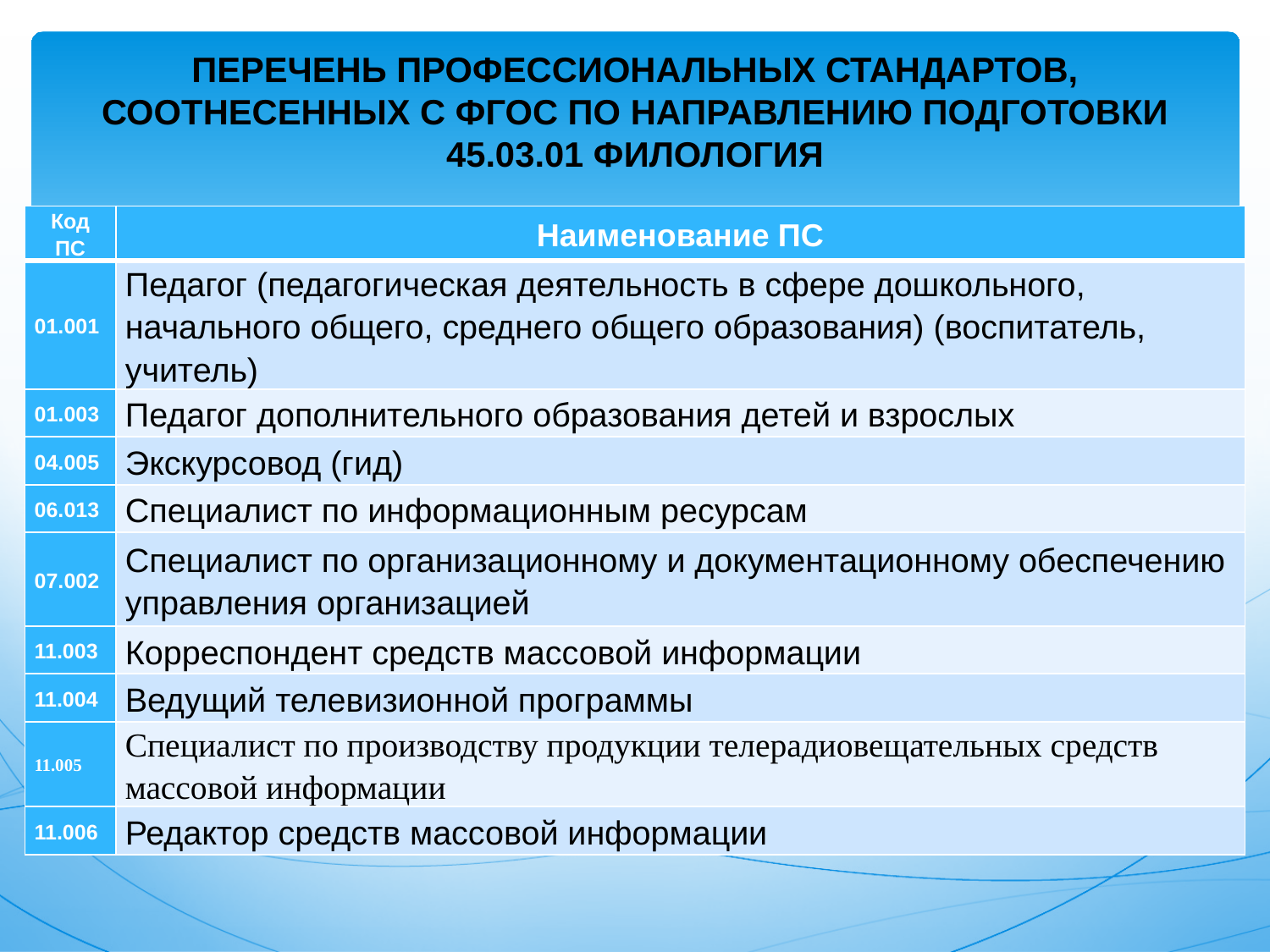

# ПЕРЕЧЕНЬ ПРОФЕССИОНАЛЬНЫХ СТАНДАРТОВ, СООТНЕСЕННЫХ С ФГОС ПО НАПРАВЛЕНИЮ ПОДГОТОВКИ 45.03.01 ФИЛОЛОГИЯ
| Код ПС | Наименование ПС |
| --- | --- |
| 01.001 | Педагог (педагогическая деятельность в сфере дошкольного, начального общего, среднего общего образования) (воспитатель, учитель) |
| 01.003 | Педагог дополнительного образования детей и взрослых |
| 04.005 | Экскурсовод (гид) |
| 06.013 | Специалист по информационным ресурсам |
| 07.002 | Специалист по организационному и документационному обеспечению управления организацией |
| 11.003 | Корреспондент средств массовой информации |
| 11.004 | Ведущий телевизионной программы |
| 11.005 | Специалист по производству продукции телерадиовещательных средств массовой информации |
| 11.006 | Редактор средств массовой информации |